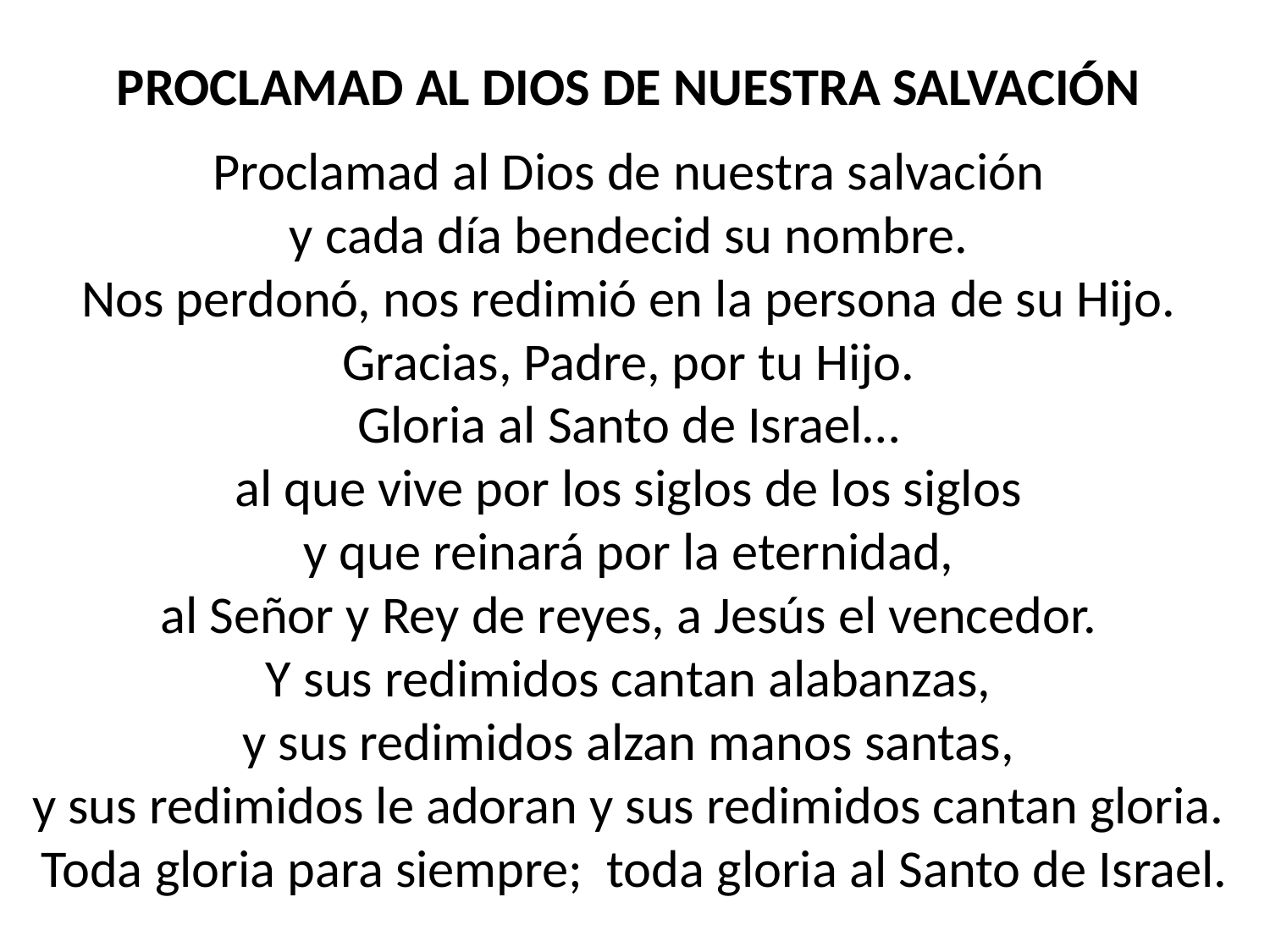

PROCLAMAD AL DIOS DE NUESTRA SALVACIÓN
Proclamad al Dios de nuestra salvación
y cada día bendecid su nombre.
Nos perdonó, nos redimió en la persona de su Hijo.
Gracias, Padre, por tu Hijo.
Gloria al Santo de Israel…
al que vive por los siglos de los siglos
y que reinará por la eternidad,
al Señor y Rey de reyes, a Jesús el vencedor.
Y sus redimidos cantan alabanzas,
y sus redimidos alzan manos santas,
y sus redimidos le adoran y sus redimidos cantan gloria.
Toda gloria para siempre;  toda gloria al Santo de Israel.